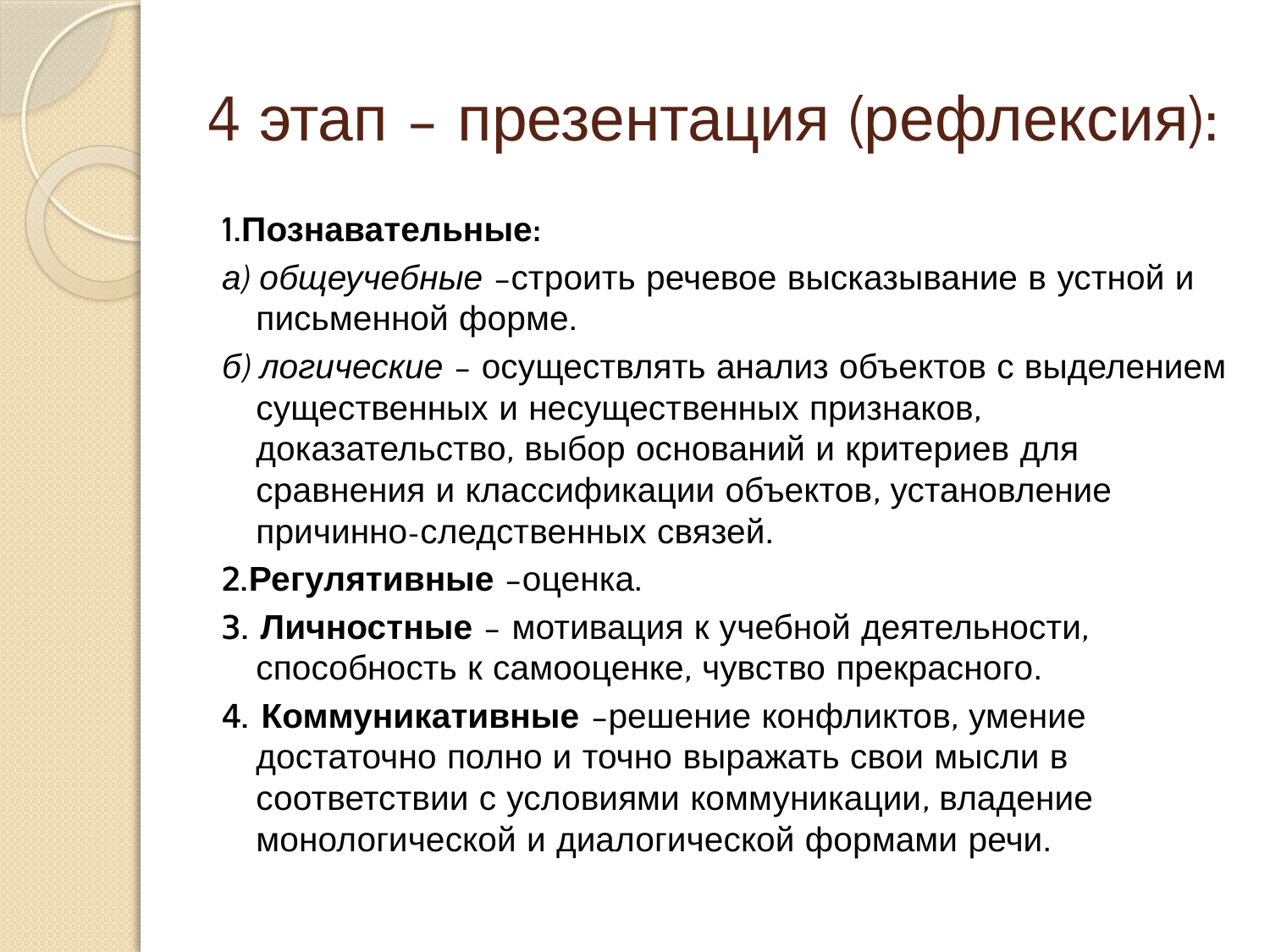

# 4 этап – презентация (рефлексия):
1.Познавательные:
а) общеучебные –строить речевое высказывание в устной и письменной форме.
б) логические – осуществлять анализ объектов с выделением существенных и несущественных признаков, доказательство, выбор оснований и критериев для сравнения и классификации объектов, установление причинно-следственных связей.
2.Регулятивные –оценка.
3. Личностные – мотивация к учебной деятельности, способность к самооценке, чувство прекрасного.
4. Коммуникативные –решение конфликтов, умение достаточно полно и точно выражать свои мысли в соответствии с условиями коммуникации, владение монологической и диалогической формами речи.